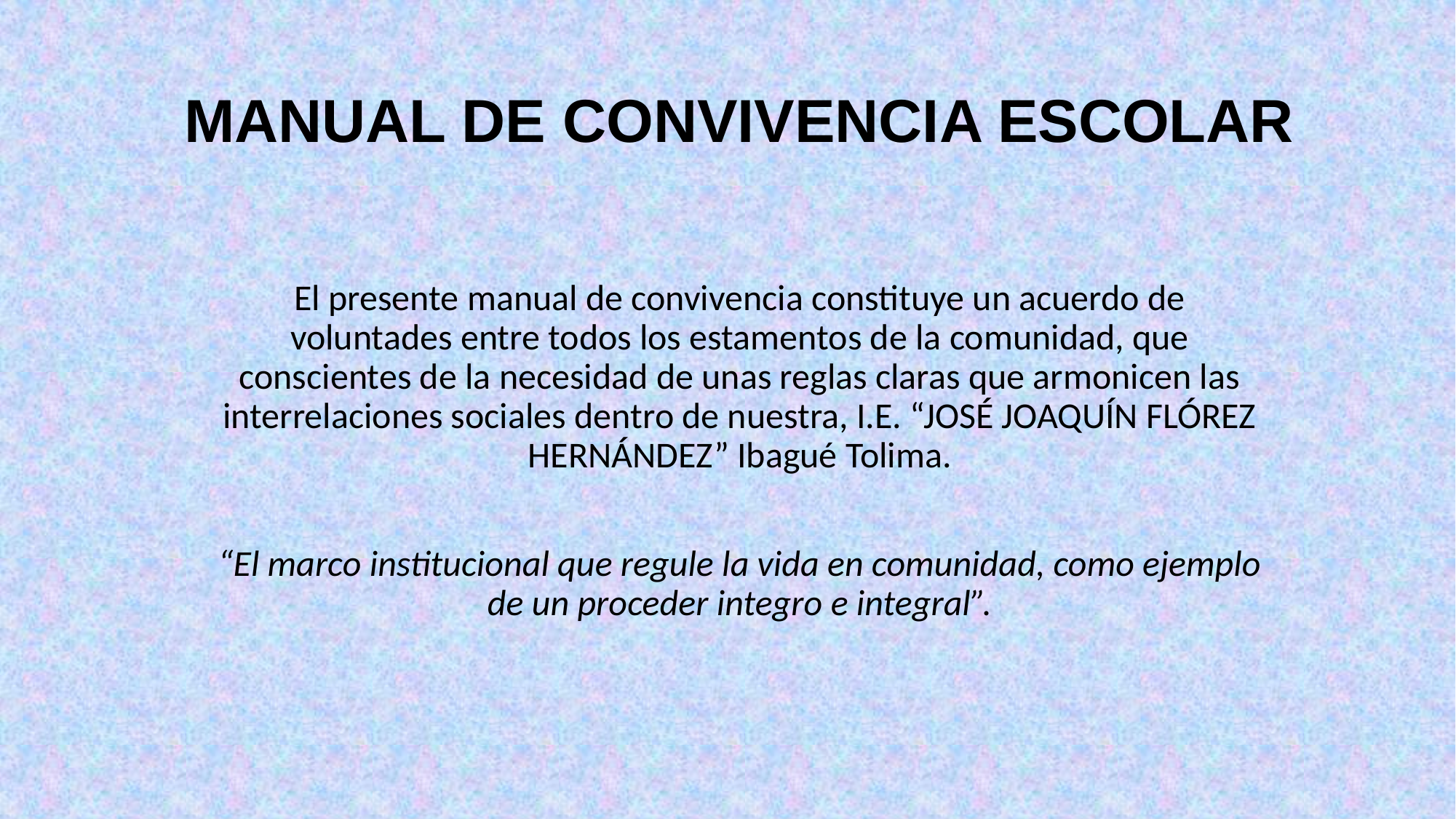

# MANUAL DE CONVIVENCIA ESCOLAR
El presente manual de convivencia constituye un acuerdo de voluntades entre todos los estamentos de la comunidad, que conscientes de la necesidad de unas reglas claras que armonicen las interrelaciones sociales dentro de nuestra, I.E. “JOSÉ JOAQUÍN FLÓREZ HERNÁNDEZ” Ibagué Tolima.

“El marco institucional que regule la vida en comunidad, como ejemplo de un proceder integro e integral”.